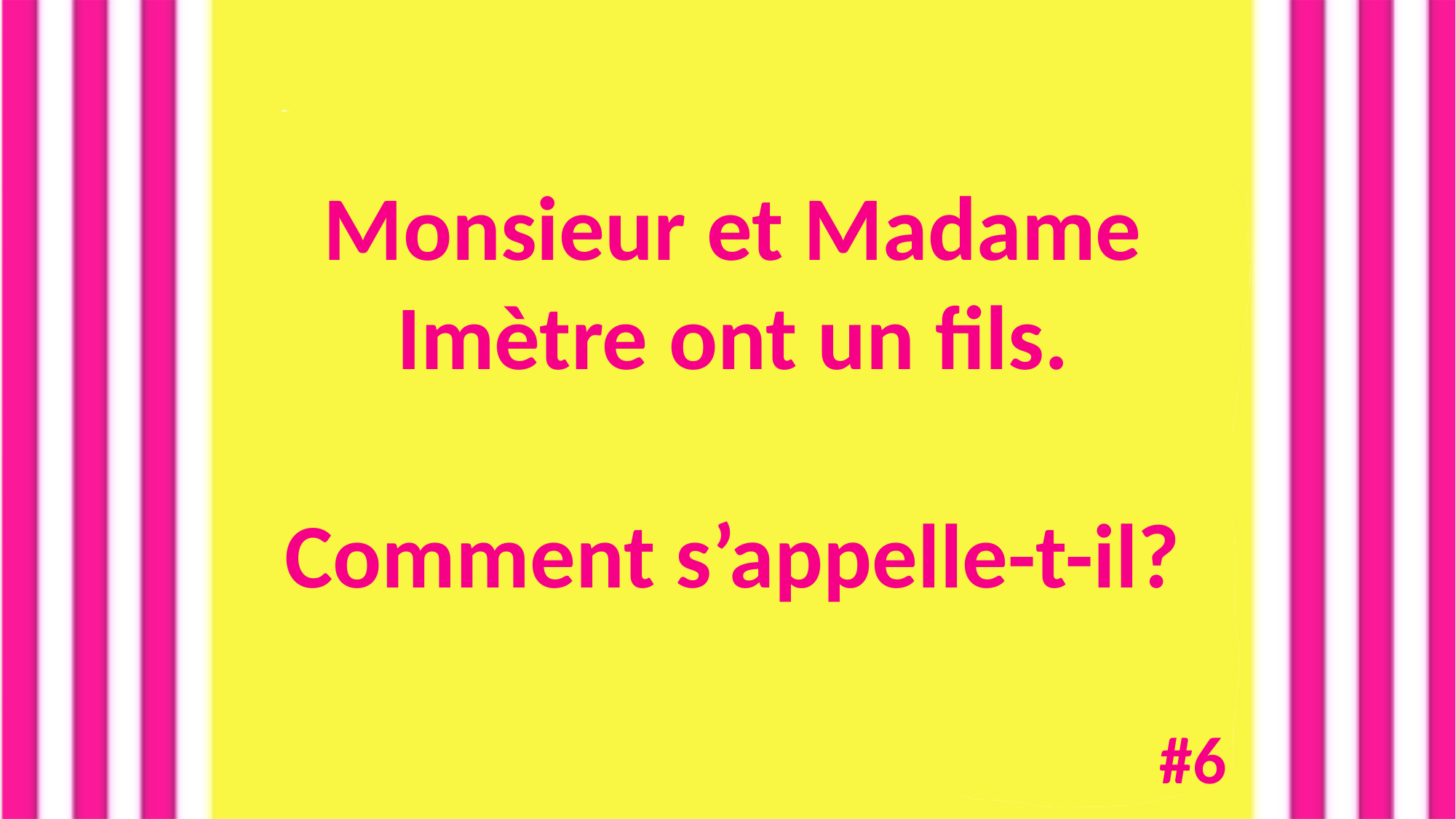

Monsieur et Madame Imètre ont un fils.

Comment s’appelle-t-il?
#6